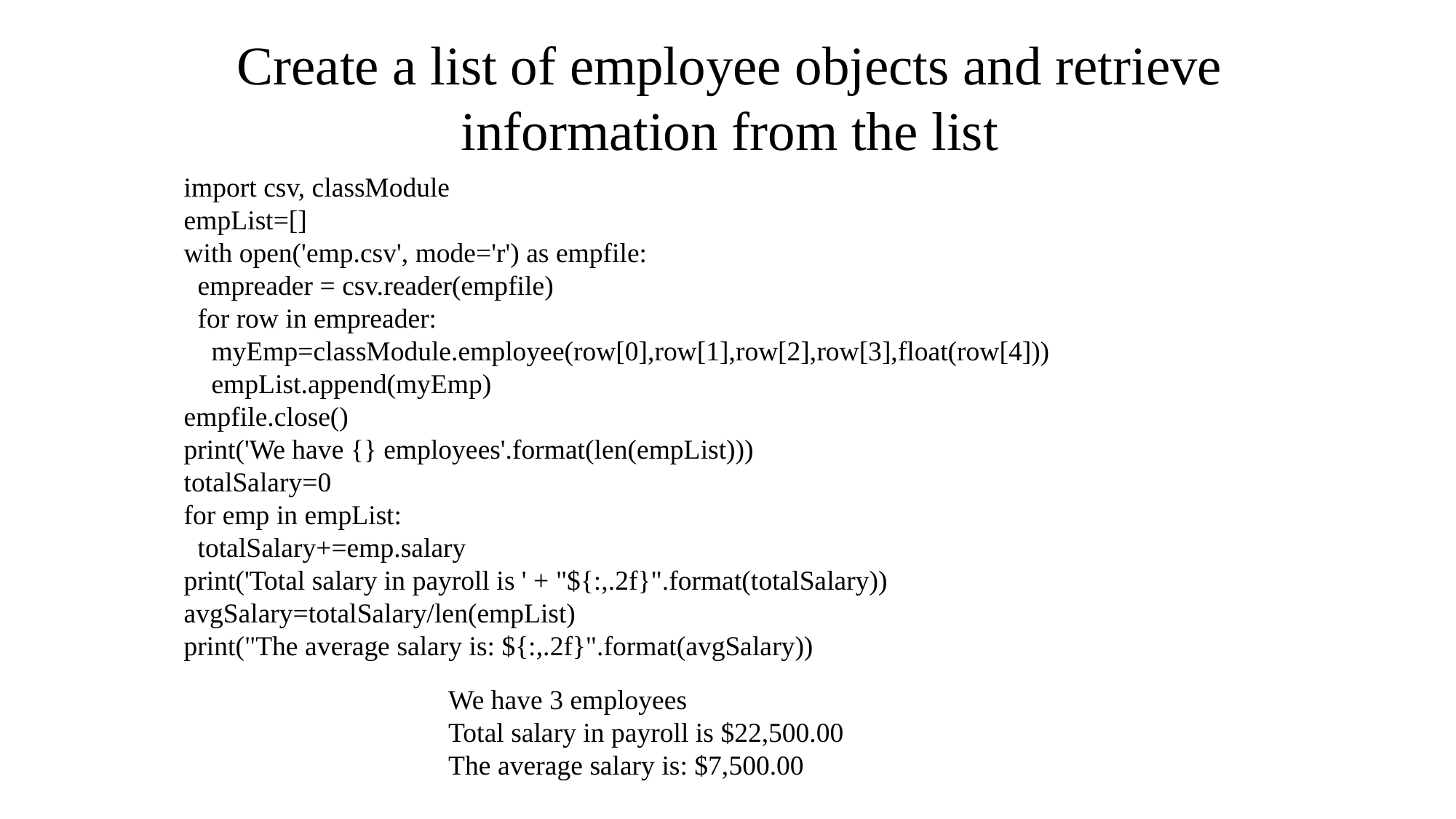

# Create a list of employee objects and retrieve information from the list
import csv, classModule
empList=[]
with open('emp.csv', mode='r') as empfile:
  empreader = csv.reader(empfile)
  for row in empreader:
    myEmp=classModule.employee(row[0],row[1],row[2],row[3],float(row[4]))
    empList.append(myEmp)
empfile.close()
print('We have {} employees'.format(len(empList)))
totalSalary=0
for emp in empList:
  totalSalary+=emp.salary
print('Total salary in payroll is ' + "${:,.2f}".format(totalSalary))
avgSalary=totalSalary/len(empList)
print("The average salary is: ${:,.2f}".format(avgSalary))

We have 3 employees
Total salary in payroll is $22,500.00
The average salary is: $7,500.00